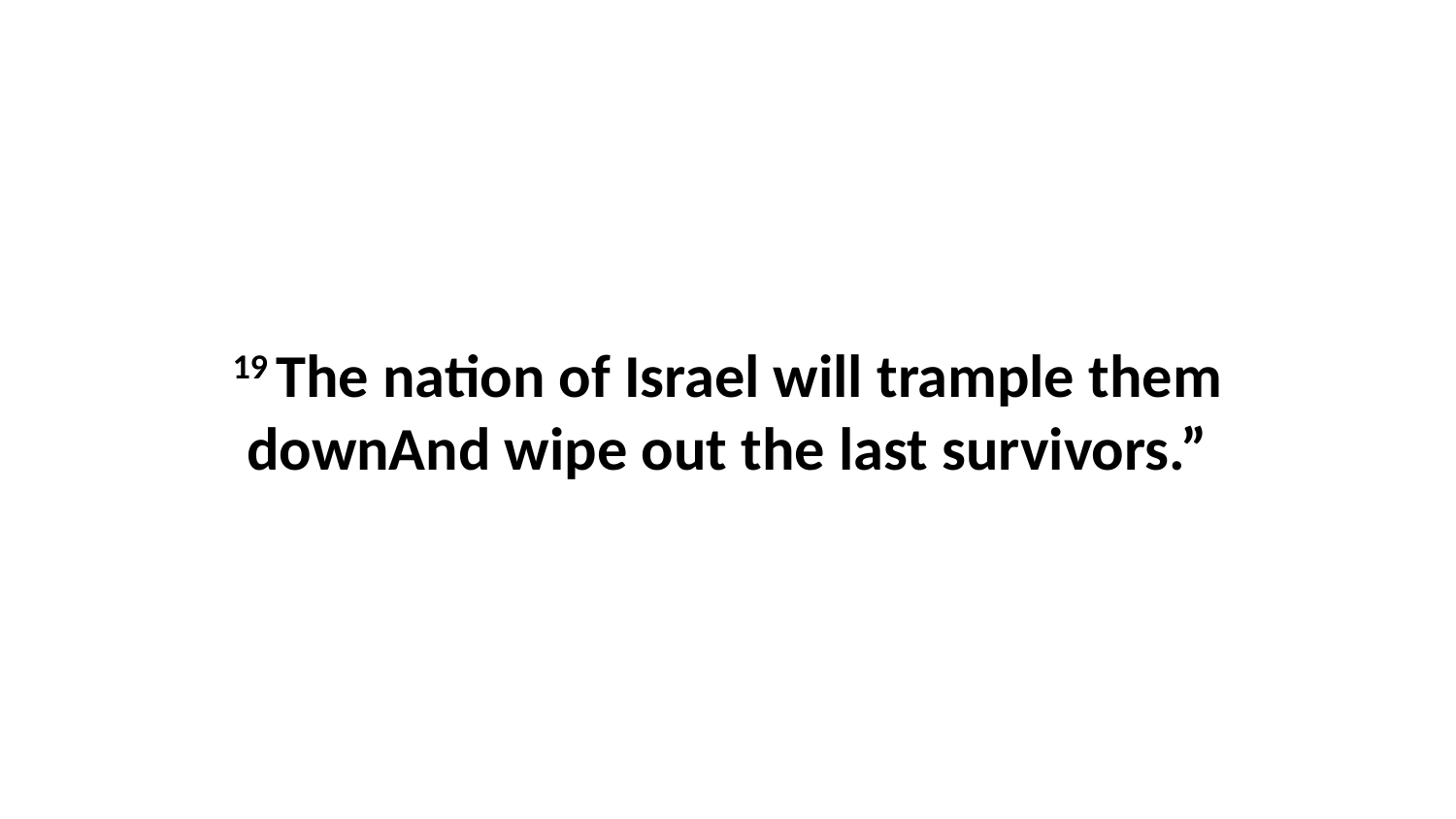

19 The nation of Israel will trample them downAnd wipe out the last survivors.”